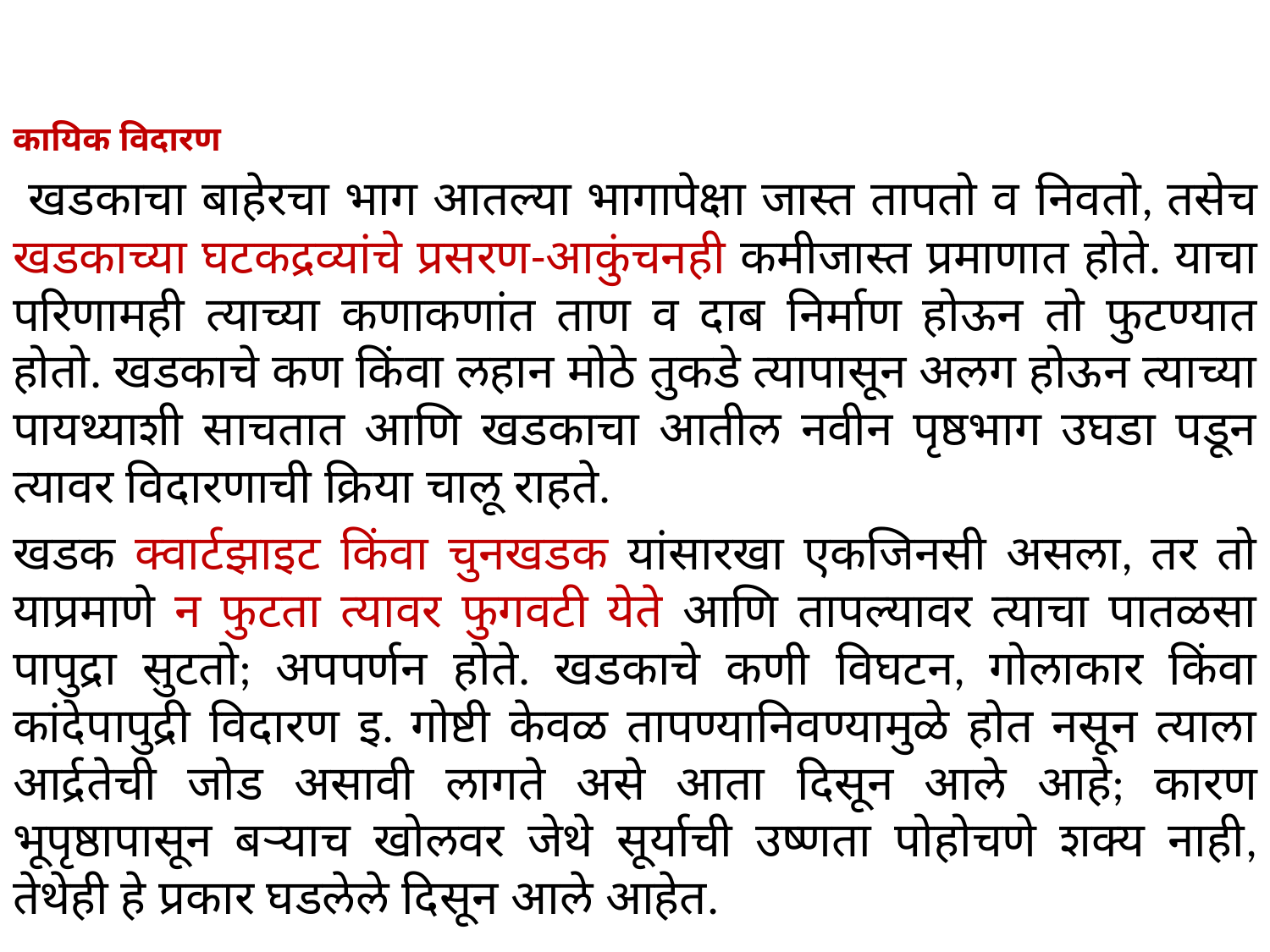

कायिक विदारण
 खडकाचा बाहेरचा भाग आतल्या भागापेक्षा जास्त तापतो व निवतो, तसेच खडकाच्या घटकद्रव्यांचे प्रसरण-आकुंचनही कमीजास्त प्रमाणात होते. याचा परिणामही त्याच्या कणाकणांत ताण व दाब निर्माण होऊन तो फुटण्यात होतो. खडकाचे कण किंवा लहान मोठे तुकडे त्यापासून अलग होऊन त्याच्या पायथ्याशी साचतात आणि खडकाचा आतील नवीन पृष्ठभाग उघडा पडून त्यावर विदारणाची क्रिया चालू राहते.
खडक क्वार्टझाइट किंवा चुनखडक यांसारखा एकजिनसी असला, तर तो याप्रमाणे न फुटता त्यावर फुगवटी येते आणि तापल्यावर त्याचा पातळसा पापुद्रा सुटतो; अपपर्णन होते. खडकाचे कणी विघटन, गोलाकार किंवा कांदेपापुद्री विदारण इ. गोष्टी केवळ तापण्यानिवण्यामुळे होत नसून त्याला आर्द्रतेची जोड असावी लागते असे आता दिसून आले आहे; कारण भूपृष्ठापासून बऱ्याच खोलवर जेथे सूर्याची उष्णता पोहोचणे शक्य नाही, तेथेही हे प्रकार घडलेले दिसून आले आहेत.